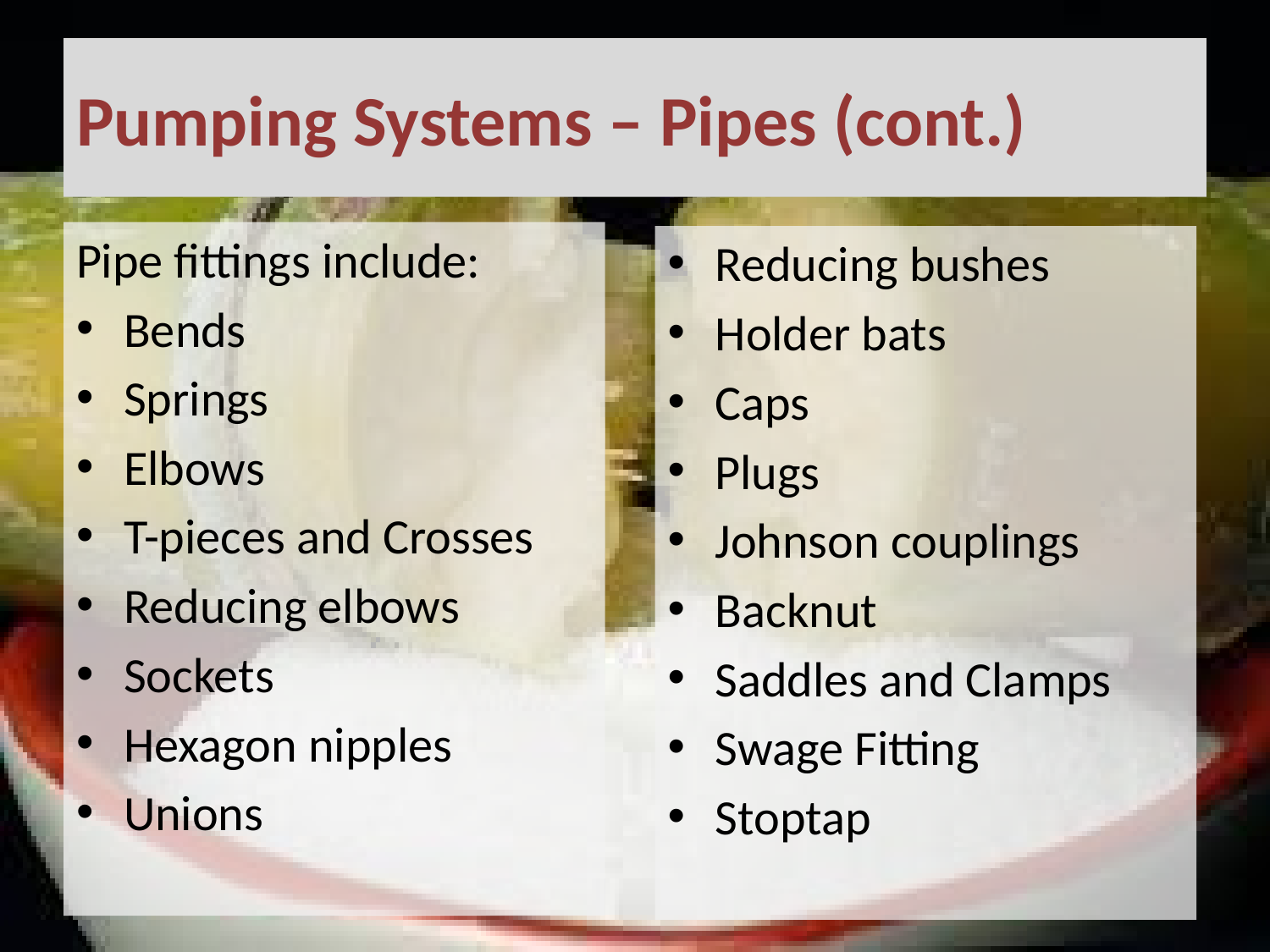

# Pumping Systems – Pipes (cont.)
Pipe fittings include:
Bends
Springs
Elbows
T-pieces and Crosses
Reducing elbows
Sockets
Hexagon nipples
Unions
Reducing bushes
Holder bats
Caps
Plugs
Johnson couplings
Backnut
Saddles and Clamps
Swage Fitting
Stoptap